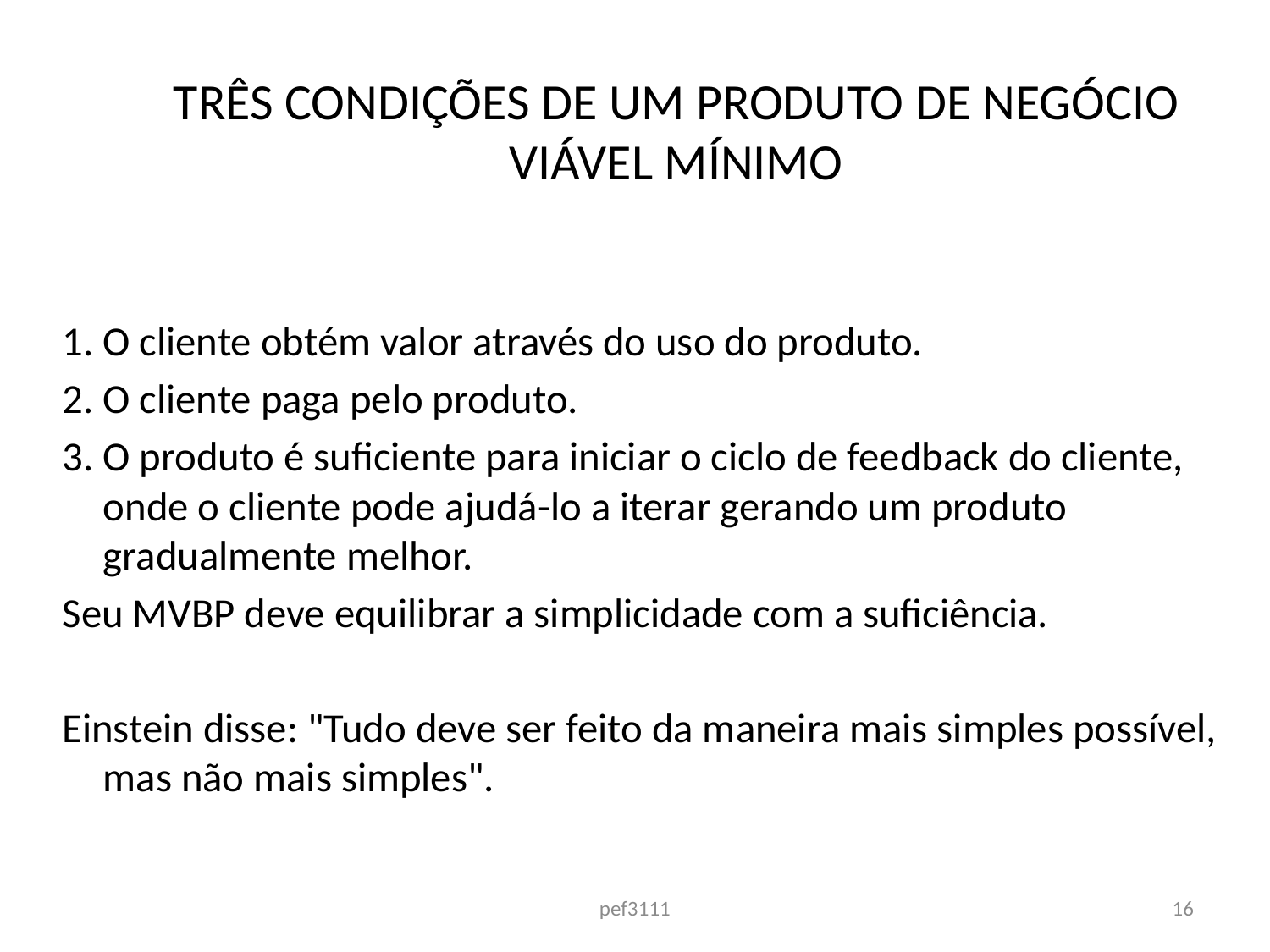

# TRÊS CONDIÇÕES DE UM PRODUTO DE NEGÓCIO VIÁVEL MÍNIMO
1. O cliente obtém valor através do uso do produto.
2. O cliente paga pelo produto.
3. O produto é suficiente para iniciar o ciclo de feedback do cliente, onde o cliente pode ajudá-lo a iterar gerando um produto gradualmente melhor.
Seu MVBP deve equilibrar a simplicidade com a suficiência.

Einstein disse: "Tudo deve ser feito da maneira mais simples possível, mas não mais simples".
pef3111
16